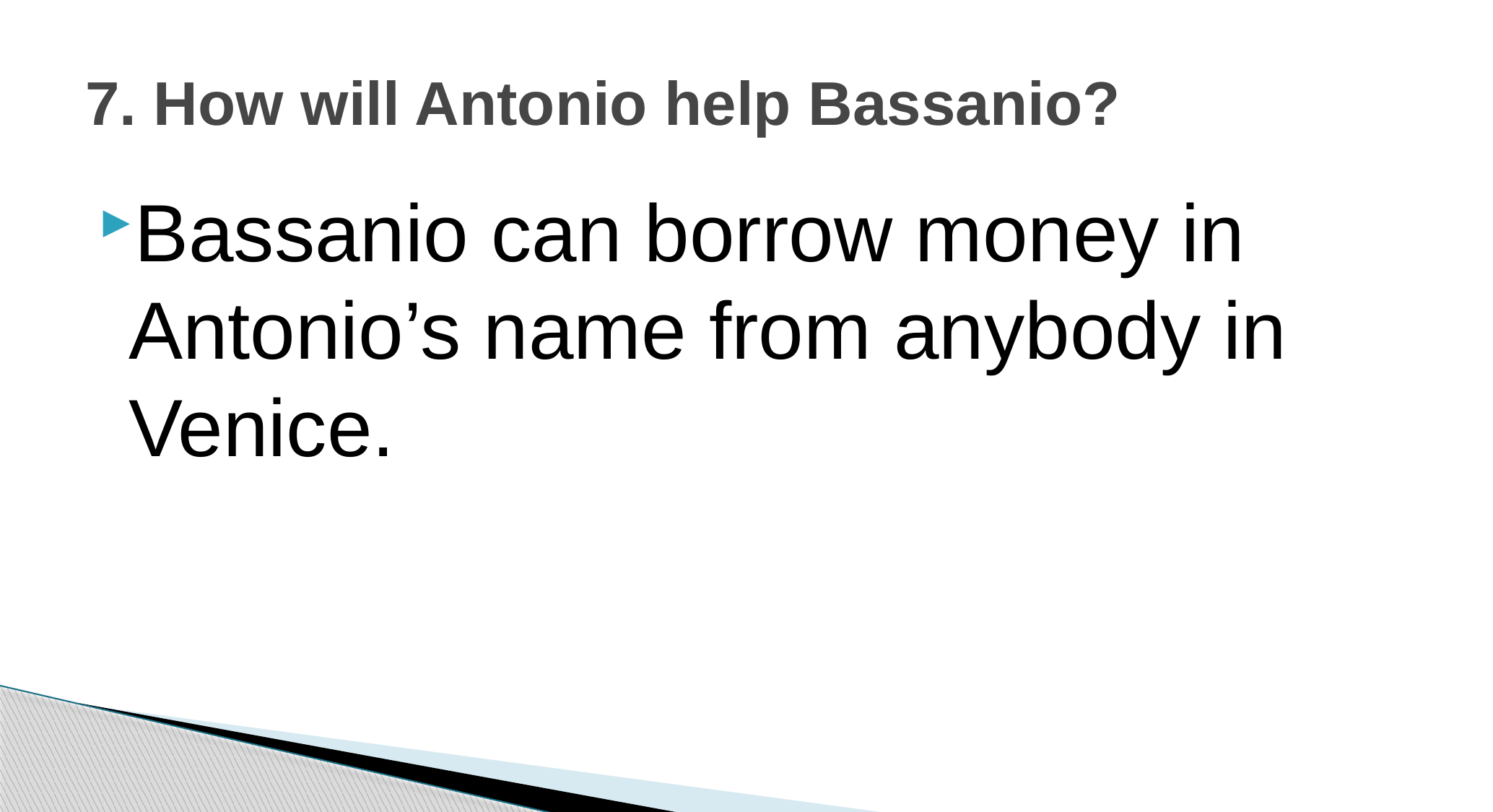

# 7. How will Antonio help Bassanio?
Bassanio can borrow money in Antonio’s name from anybody in Venice.